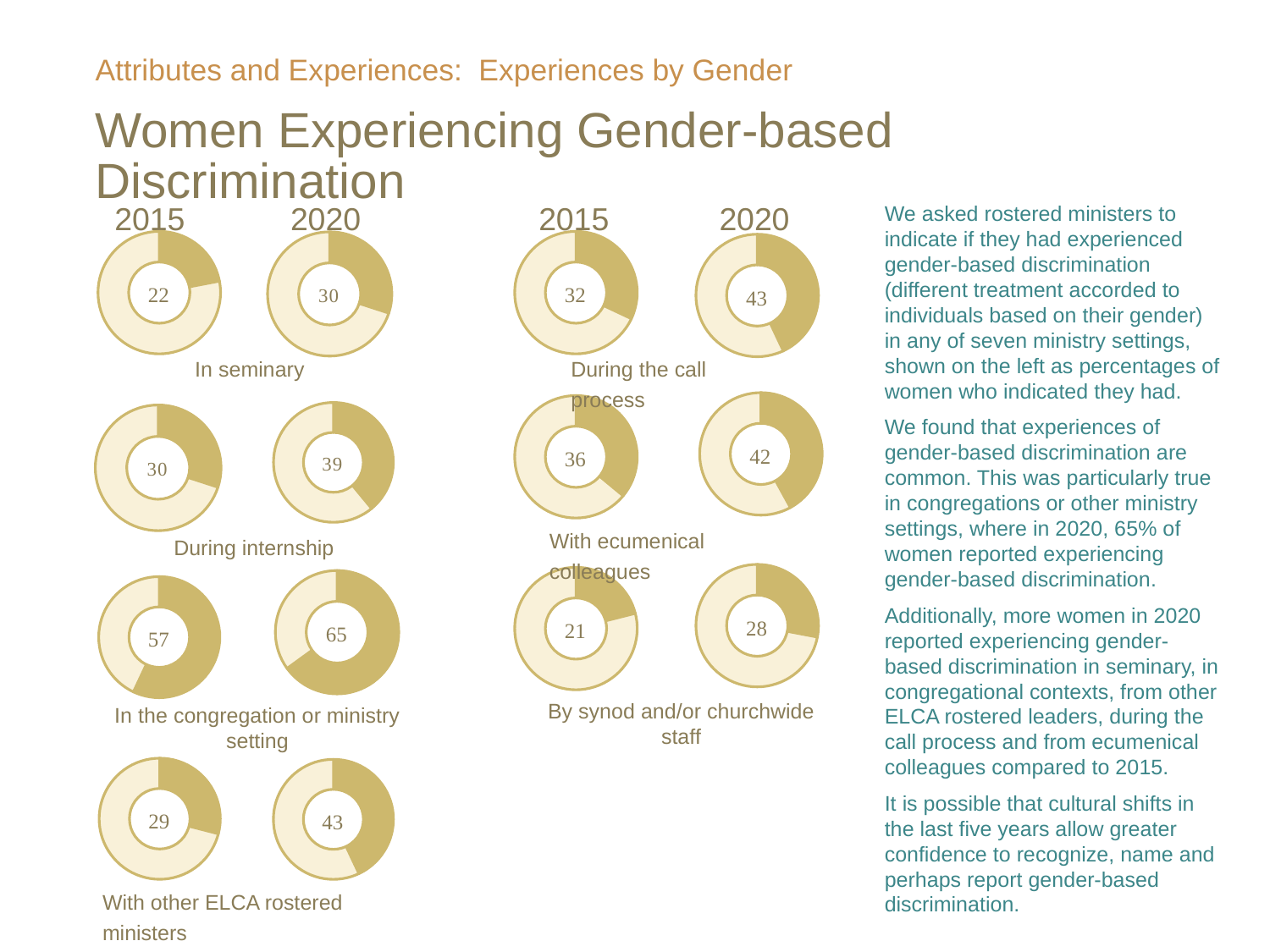

Attributes and Experiences:  Experiences by Gender
# Women Experiencing Gender-based Discrimination
2015
2020
2015
2020
We asked rostered ministers to indicate if they had experienced gender-based discrimination (different treatment accorded to individuals based on their gender) in any of seven ministry settings, shown on the left as percentages of women who indicated they had.
We found that experiences of gender-based discrimination are common. This was particularly true in congregations or other ministry settings, where in 2020, 65% of women reported experiencing gender-based discrimination.
Additionally, more women in 2020 reported experiencing gender-based discrimination in seminary, in congregational contexts, from other ELCA rostered leaders, during the call process and from ecumenical colleagues compared to 2015.
It is possible that cultural shifts in the last five years allow greater confidence to recognize, name and perhaps report gender-based discrimination.

### Chart

| Category | In seminary |
|---|---|
| 1st Qtr | 0.22 |
| 2nd Qtr | 0.78 |

### Chart

| Category | In seminary |
|---|---|
| 1st Qtr | 0.3 |
| 2nd Qtr | 0.7 |

### Chart

| Category | During the call process |
|---|---|
| 1st Qtr | 0.32 |
| 2nd Qtr | 0.68 |

### Chart

| Category | During the call process |
|---|---|
| 1st Qtr | 0.43 |
| 2nd Qtr | 0.57 |

### Chart

| Category |
|---|
In seminary
During the call process

### Chart

| Category | With ecumenical colleagues |
|---|---|
| 1st Qtr | 0.42 |
| 2nd Qtr | 0.58 |

### Chart

| Category | With ecumenical colleagues |
|---|---|
| 1st Qtr | 0.36 |
| 2nd Qtr | 0.64 |

### Chart

| Category | During internship |
|---|---|
| 1st Qtr | 0.39 |
| 2nd Qtr | 0.61 |

### Chart

| Category | During internship |
|---|---|
| 1st Qtr | 0.3 |
| 2nd Qtr | 0.7 |
With ecumenical colleagues
During internship

### Chart

| Category | By synod and/or churchwide staff |
|---|---|
| 1st Qtr | 0.28 |
| 2nd Qtr | 0.72 |

### Chart

| Category | By synod and/or churchwide staff |
|---|---|
| 1st Qtr | 0.21 |
| 2nd Qtr | 0.79 |

### Chart

| Category | In the congregation or ministry setting |
|---|---|
| 1st Qtr | 0.65 |
| 2nd Qtr | 0.35 |

### Chart

| Category | In the congregation or ministry setting |
|---|---|
| 1st Qtr | 0.57 |
| 2nd Qtr | 0.43 |
By synod and/or churchwide staff
In the congregation or ministry setting

### Chart

| Category | With ELCA rostered leaders |
|---|---|
| 1st Qtr | 0.29 |
| 2nd Qtr | 0.71 |

### Chart

| Category | With ELCA rostered leaders |
|---|---|
| 1st Qtr | 0.43 |
| 2nd Qtr | 0.57 |
With other ELCA rostered ministers